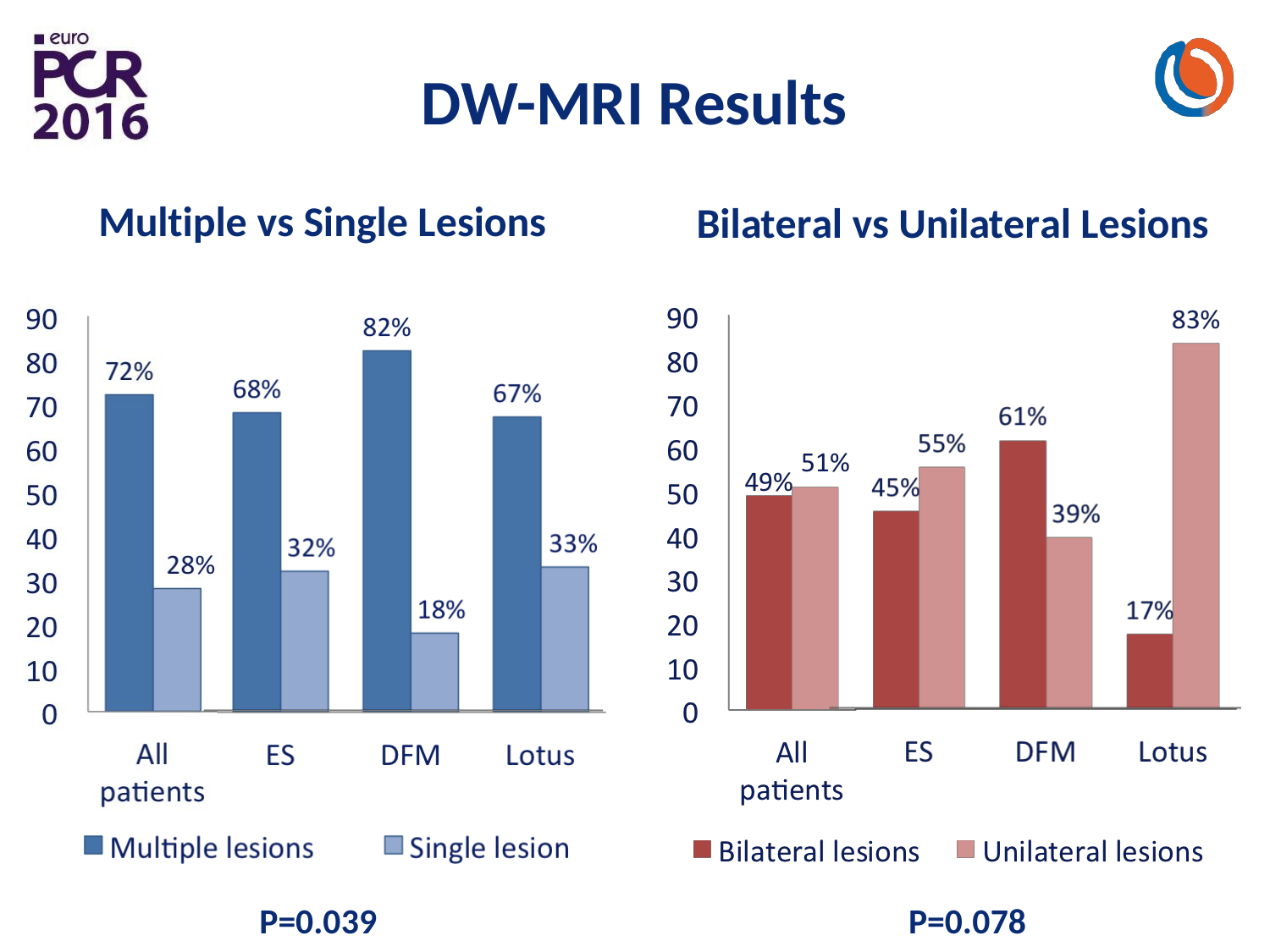

# DW-MRI Results
Multiple vs Single Lesions
Bilateral vs Unilateral Lesions

P=0.039
P=0.078